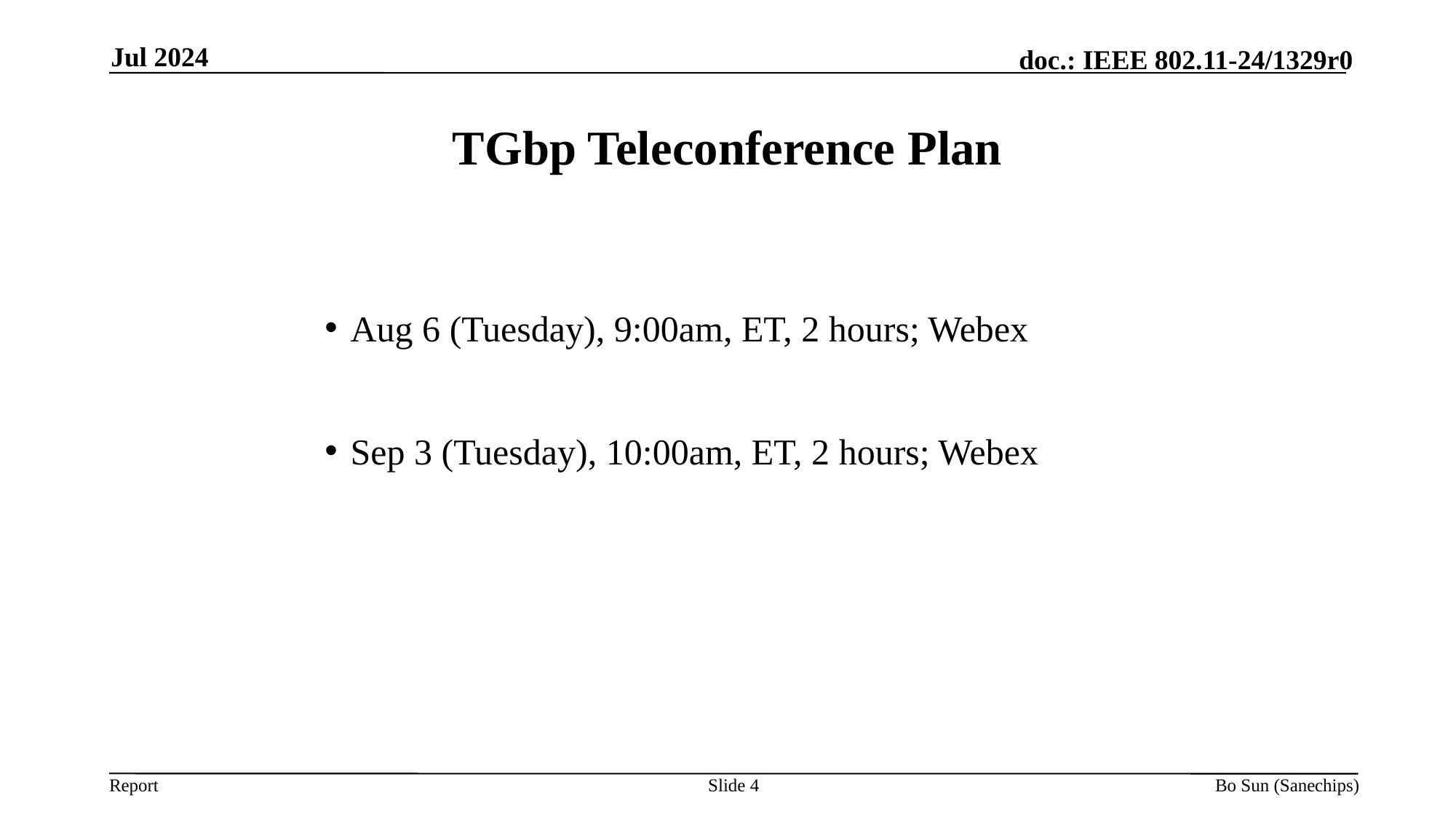

Jul 2024
# TGbp Teleconference Plan
Aug 6 (Tuesday), 9:00am, ET, 2 hours; Webex

Sep 3 (Tuesday), 10:00am, ET, 2 hours; Webex
Slide 4
Bo Sun (Sanechips)